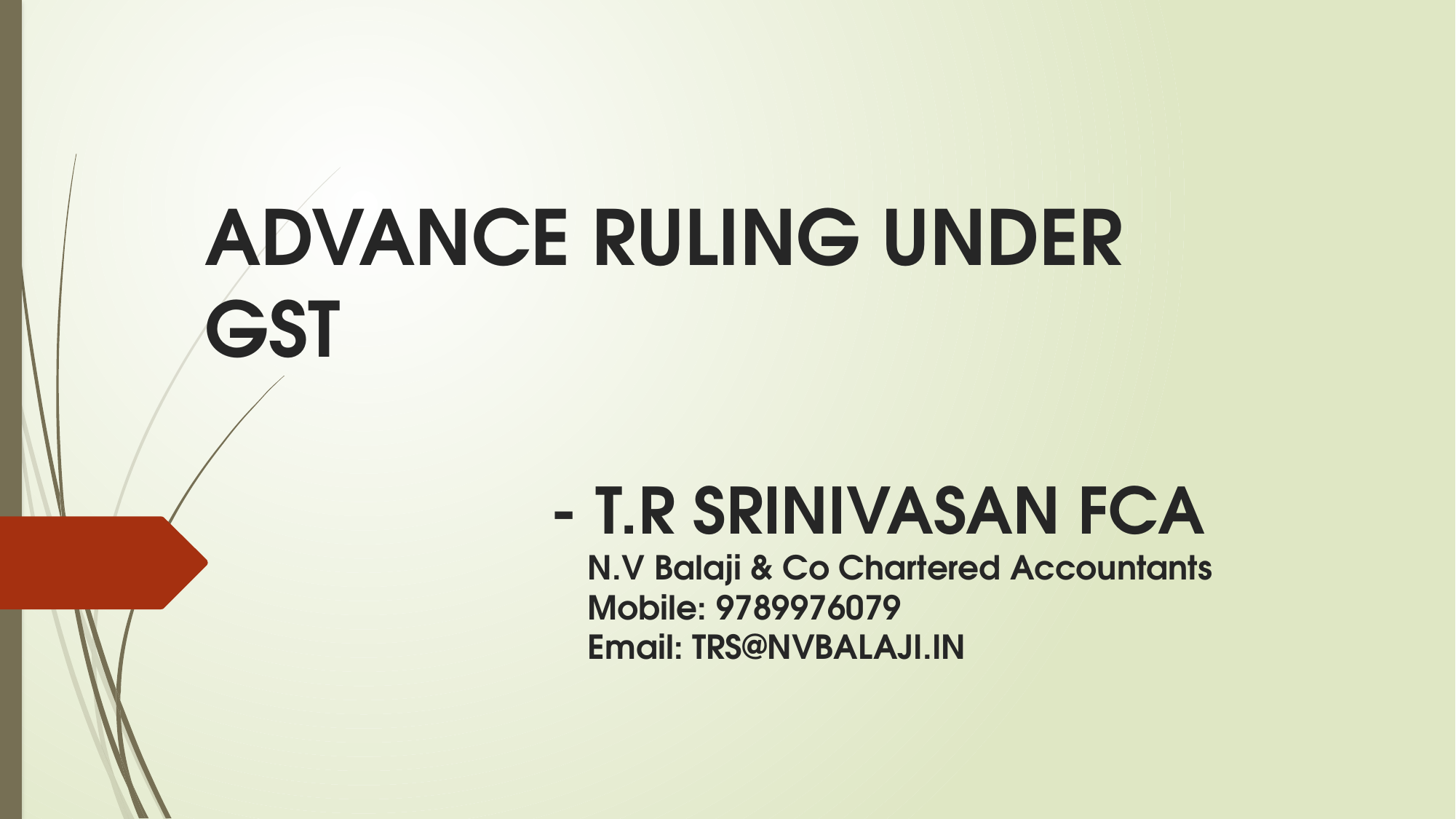

ADVANCE RULING UNDER GST
# - T.R SRINIVASAN FCA N.V Balaji & Co Chartered Accountants Mobile: 9789976079 Email: TRS@NVBALAJI.IN